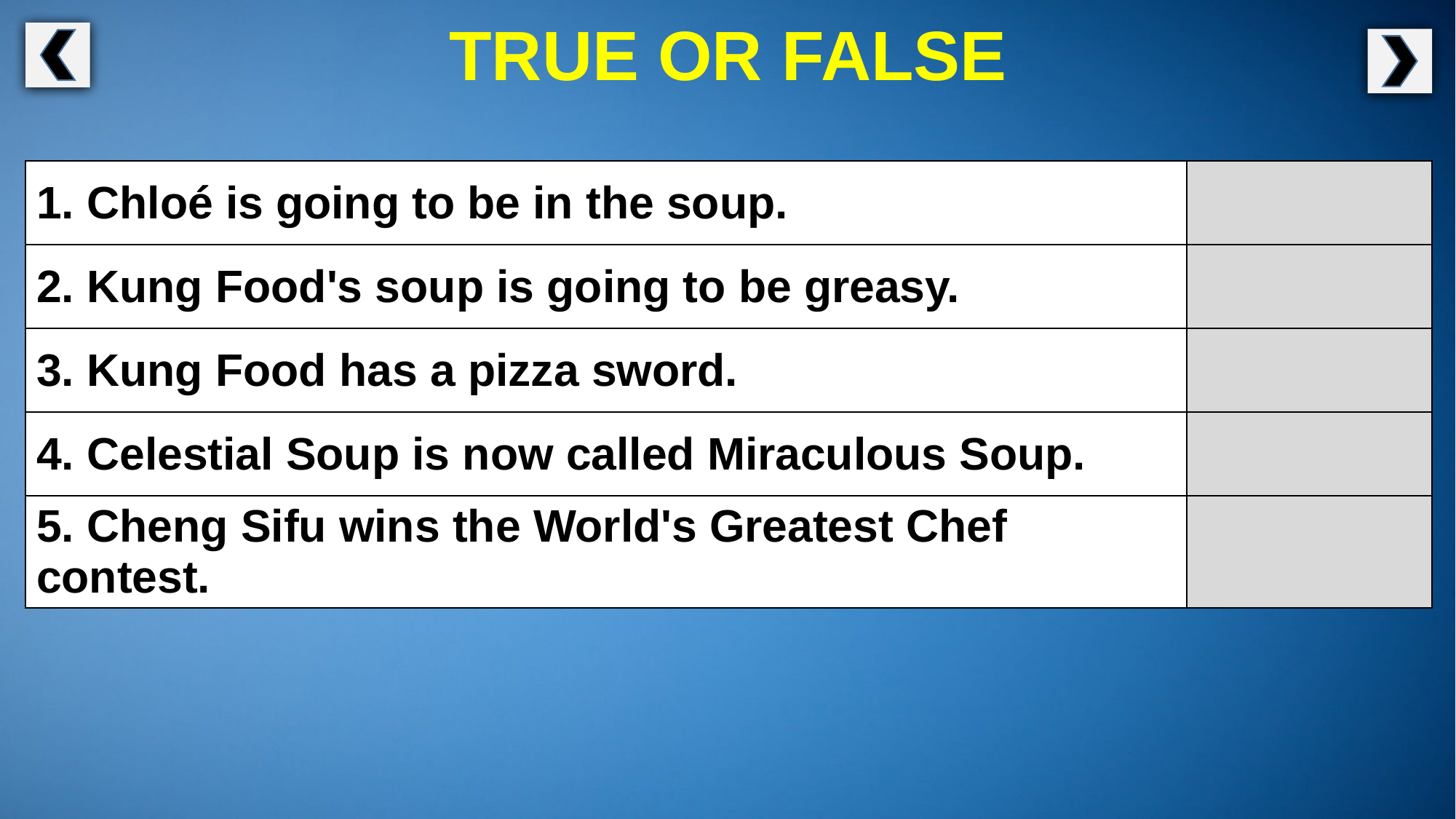

TRUE OR FALSE

| 1. Chloé is going to be in the soup. |  |
| --- | --- |
| 2. Kung Food's soup is going to be greasy. |  |
| 3. Kung Food has a pizza sword. |  |
| 4. Celestial Soup is now called Miraculous Soup. |  |
| 5. Cheng Sifu wins the World's Greatest Chef contest. |  |